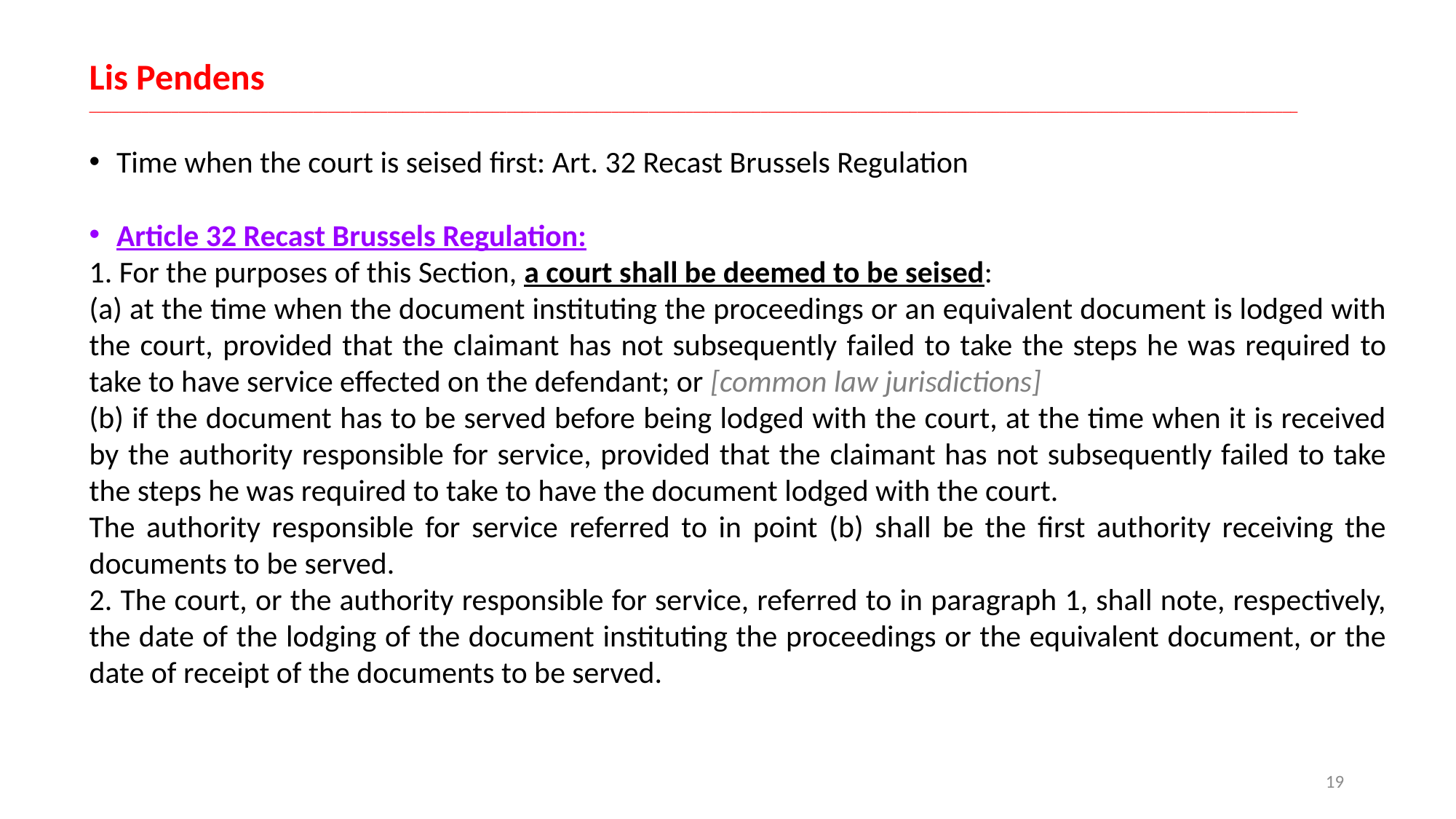

# Lis Pendens __________________________________________________________________________________________________________________________________________________________________
Time when the court is seised first: Art. 32 Recast Brussels Regulation

Article 32 Recast Brussels Regulation:
1. For the purposes of this Section, a court shall be deemed to be seised:
(a) at the time when the document instituting the proceedings or an equivalent document is lodged with the court, provided that the claimant has not subsequently failed to take the steps he was required to take to have service effected on the defendant; or [common law jurisdictions]
(b) if the document has to be served before being lodged with the court, at the time when it is received by the authority responsible for service, provided that the claimant has not subsequently failed to take the steps he was required to take to have the document lodged with the court.
The authority responsible for service referred to in point (b) shall be the first authority receiving the documents to be served.
2. The court, or the authority responsible for service, referred to in paragraph 1, shall note, respectively, the date of the lodging of the document instituting the proceedings or the equivalent document, or the date of receipt of the documents to be served.
19